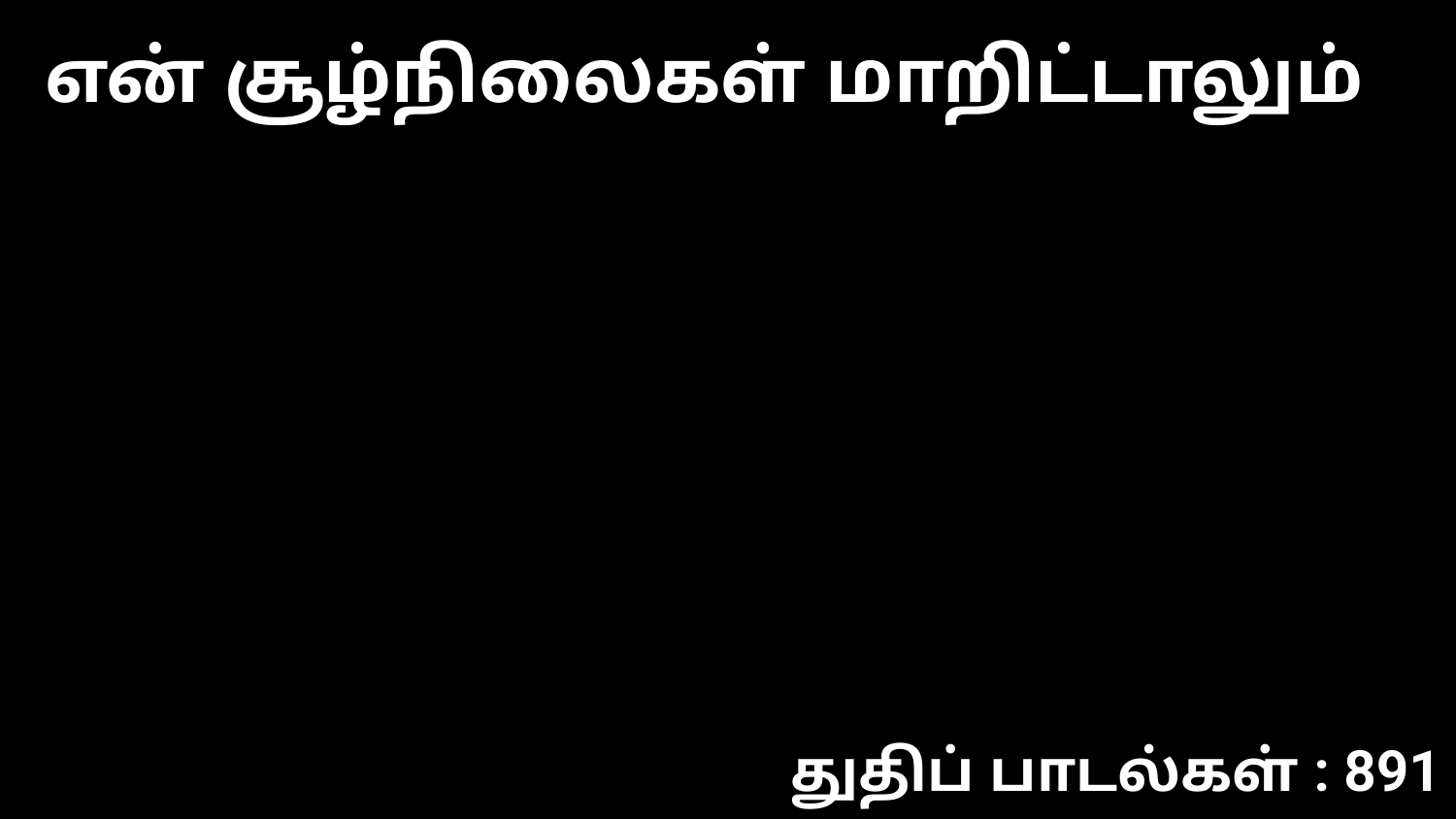

என் சூழ்நிலைகள் மாறிட்டாலும்
துதிப் பாடல்கள் : 891